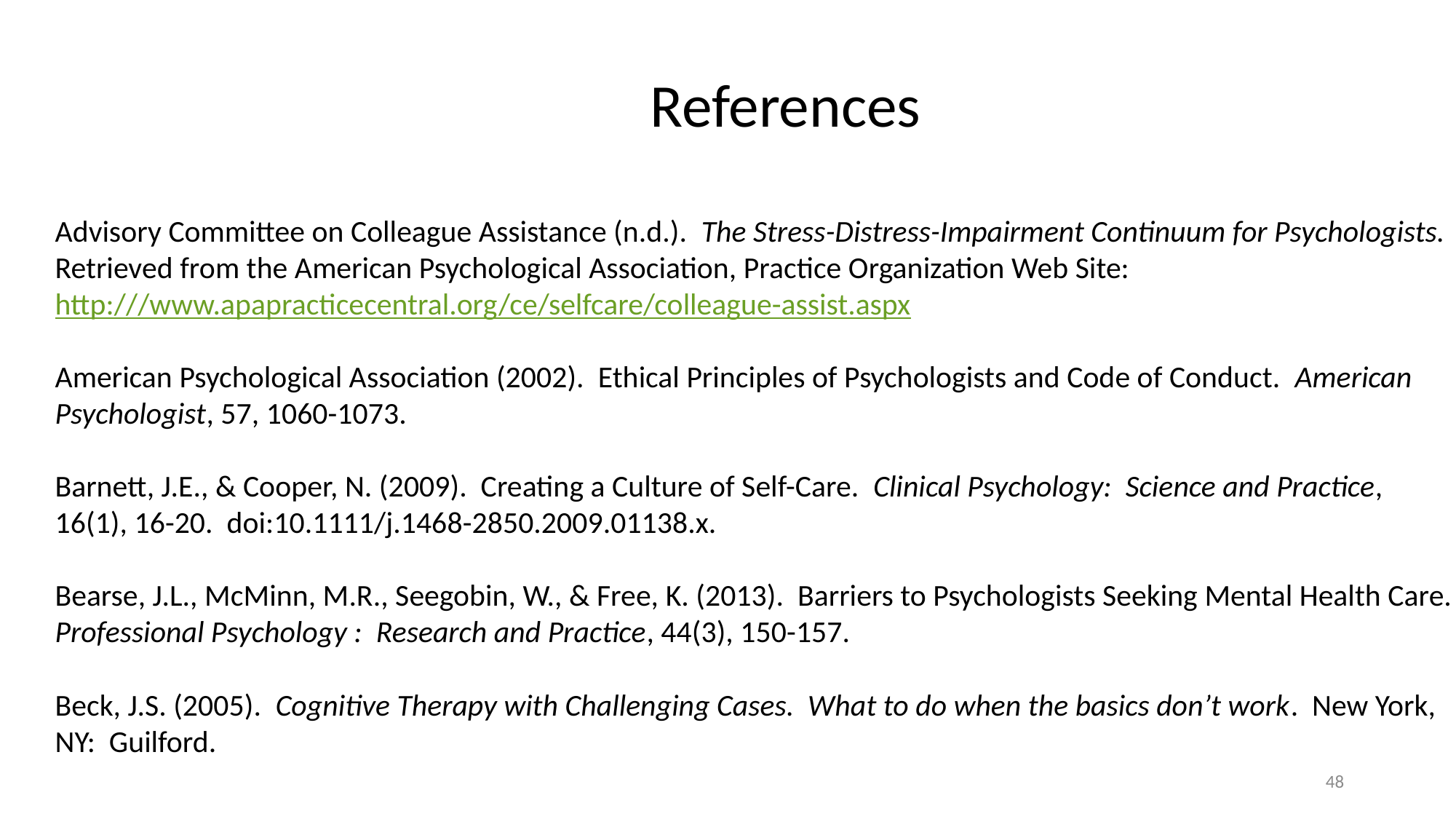

References

Advisory Committee on Colleague Assistance (n.d.).  The Stress-Distress-Impairment Continuum for Psychologists.
Retrieved from the American Psychological Association, Practice Organization Web Site:  http:///www.apapracticecentral.org/ce/selfcare/colleague-assist.aspx

American Psychological Association (2002).  Ethical Principles of Psychologists and Code of Conduct.  American Psychologist, 57, 1060-1073.

Barnett, J.E., & Cooper, N. (2009).  Creating a Culture of Self-Care.  Clinical Psychology:  Science and Practice,
16(1), 16-20.  doi:10.1111/j.1468-2850.2009.01138.x.

Bearse, J.L., McMinn, M.R., Seegobin, W., & Free, K. (2013).  Barriers to Psychologists Seeking Mental Health Care.  Professional Psychology :  Research and Practice, 44(3), 150-157.

Beck, J.S. (2005).  Cognitive Therapy with Challenging Cases.  What to do when the basics don’t work.  New York,
NY:  Guilford.

48